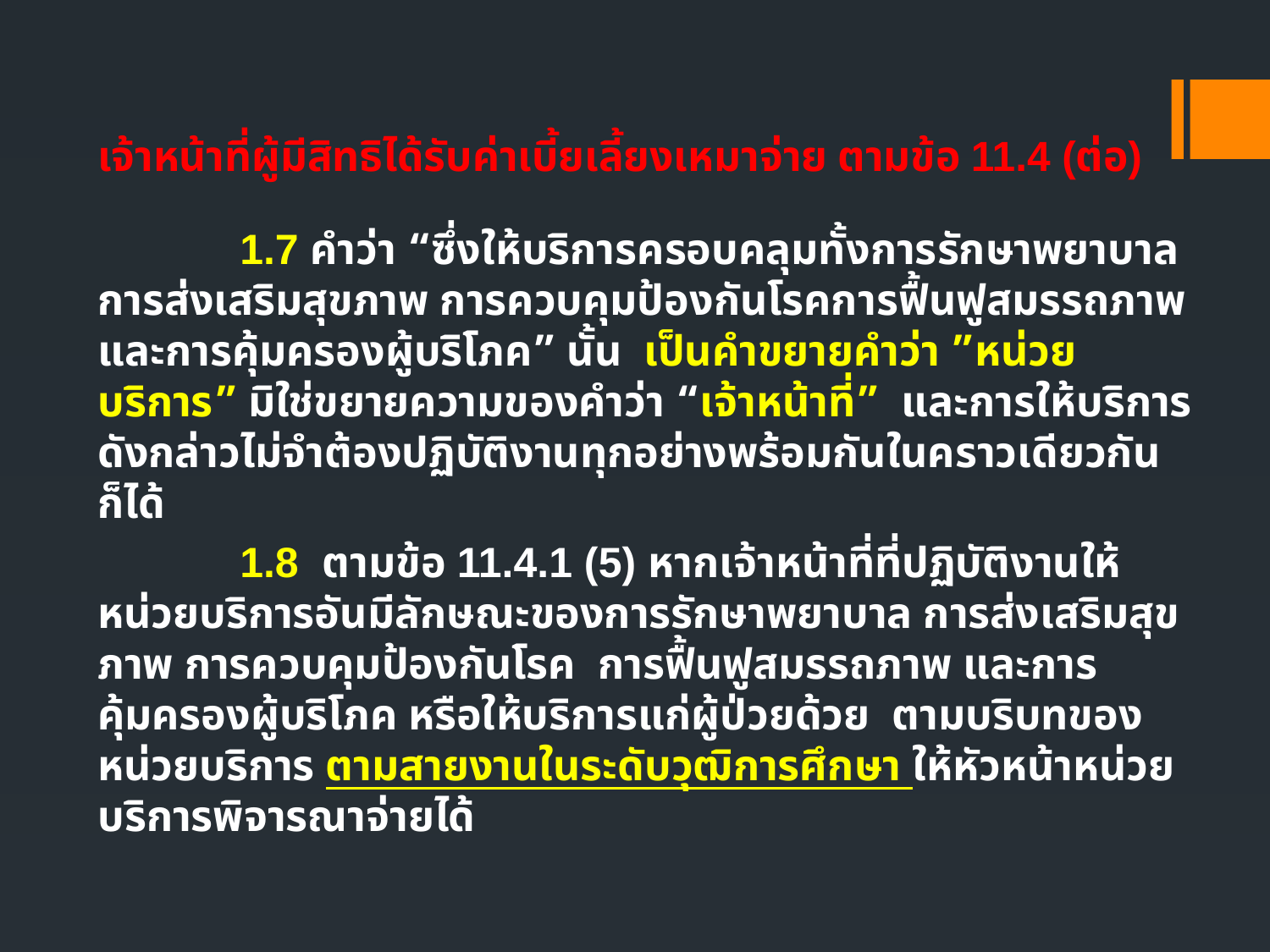

# เจ้าหน้าที่ผู้มีสิทธิได้รับค่าเบี้ยเลี้ยงเหมาจ่าย ตามข้อ 11.4 (ต่อ)
            1.7 คำว่า “ซึ่งให้บริการครอบคลุมทั้งการรักษาพยาบาล การส่งเสริมสุขภาพ การควบคุมป้องกันโรคการฟื้นฟูสมรรถภาพ และการคุ้มครองผู้บริโภค” นั้น  เป็นคำขยายคำว่า ”หน่วยบริการ” มิใช่ขยายความของคำว่า “เจ้าหน้าที่”  และการให้บริการดังกล่าวไม่จำต้องปฏิบัติงานทุกอย่างพร้อมกันในคราวเดียวกันก็ได้
            1.8  ตามข้อ 11.4.1 (5) หากเจ้าหน้าที่ที่ปฏิบัติงานให้หน่วยบริการอันมีลักษณะของการรักษาพยาบาล การส่งเสริมสุขภาพ การควบคุมป้องกันโรค  การฟื้นฟูสมรรถภาพ และการคุ้มครองผู้บริโภค หรือให้บริการแก่ผู้ป่วยด้วย  ตามบริบทของหน่วยบริการ ตามสายงานในระดับวุฒิการศึกษา ให้หัวหน้าหน่วยบริการพิจารณาจ่ายได้